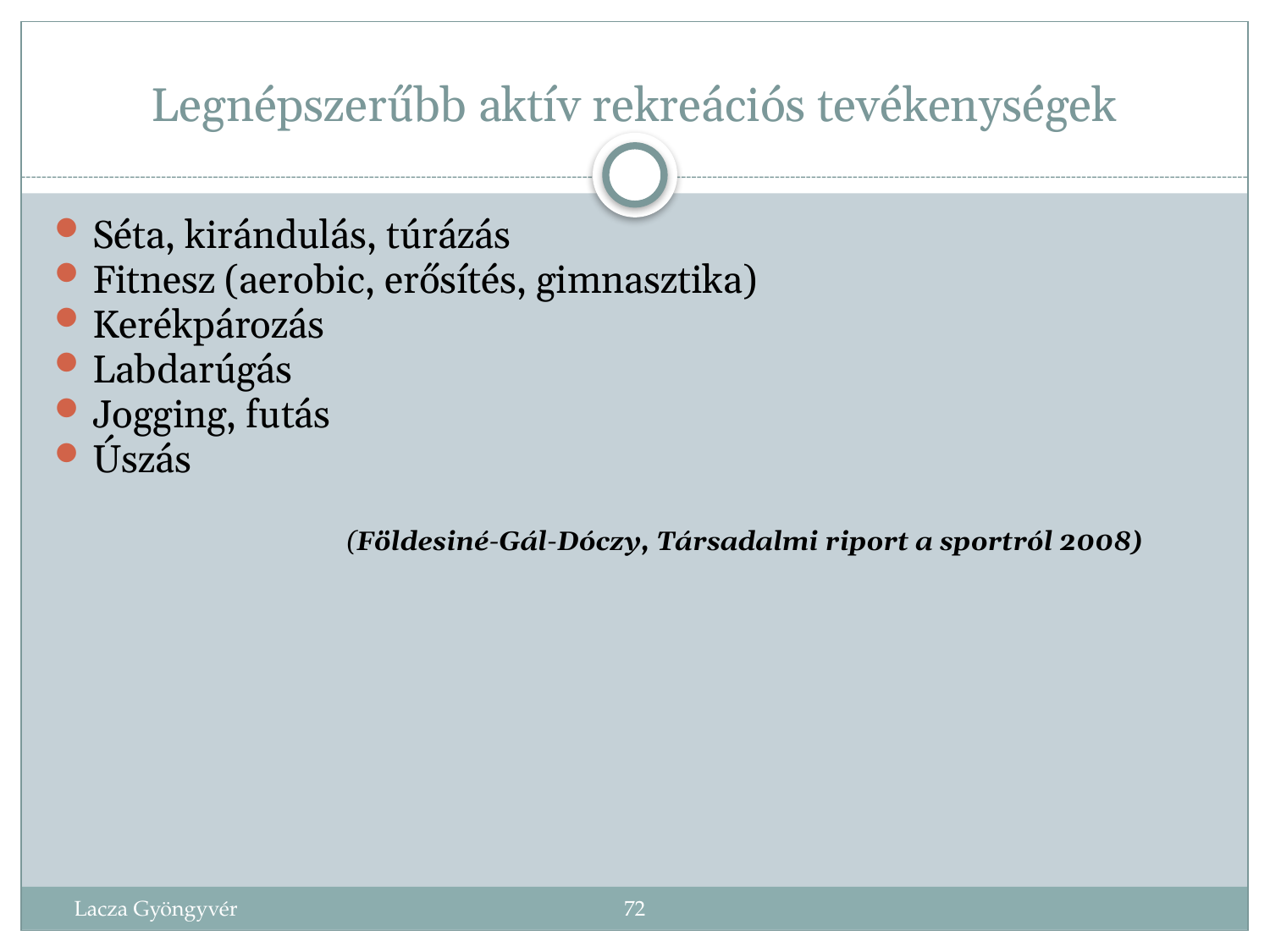

# Legnépszerűbb aktív rekreációs tevékenységek
Séta, kirándulás, túrázás
Fitnesz (aerobic, erősítés, gimnasztika)
Kerékpározás
Labdarúgás
Jogging, futás
Úszás

			(Földesiné-Gál-Dóczy, Társadalmi riport a sportról 2008)
Lacza Gyöngyvér
72